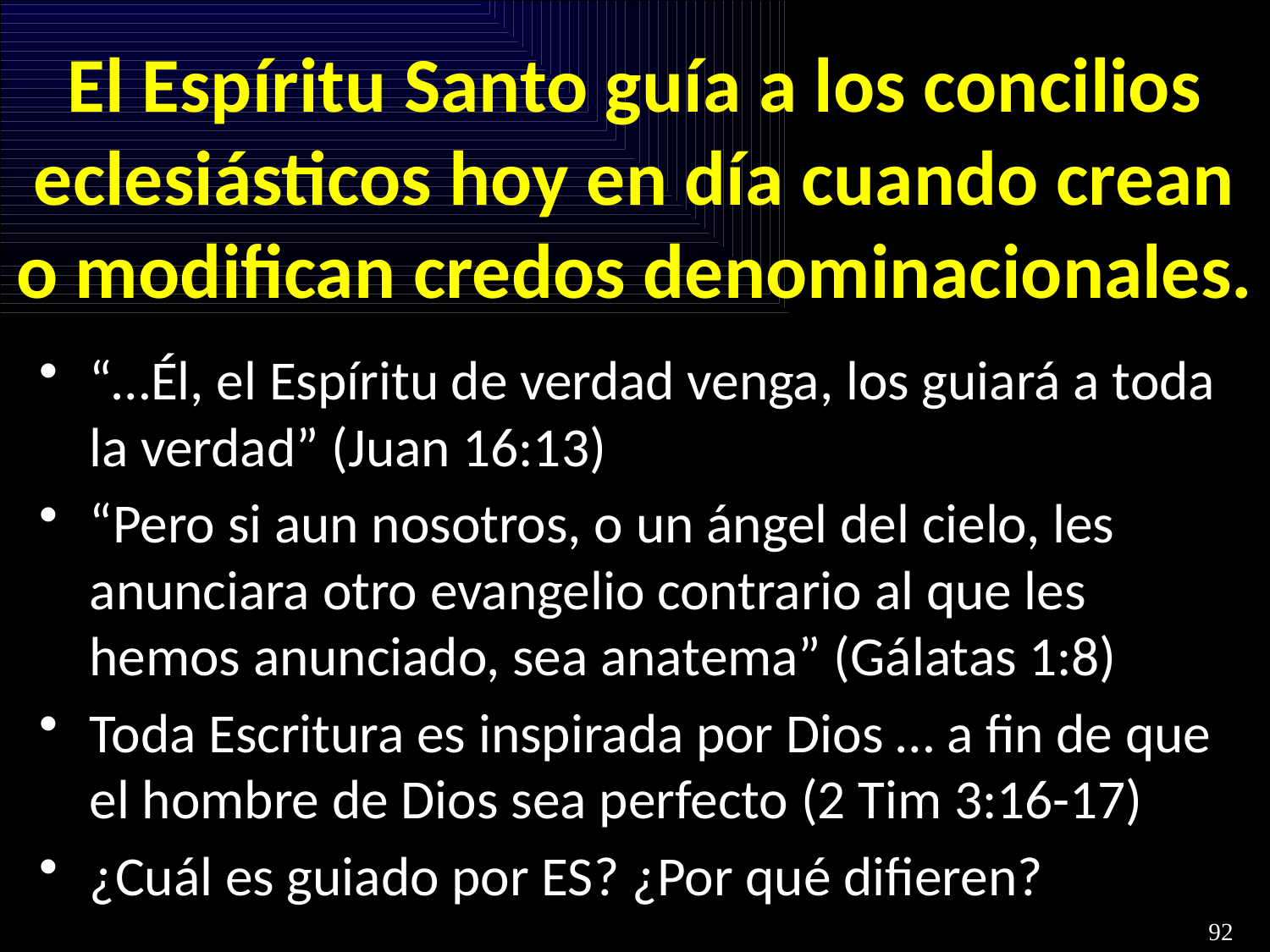

# El Espíritu Santo guía a los concilios eclesiásticos hoy en día cuando crean o modifican credos denominacionales.
“…Él, el Espíritu de verdad venga, los guiará a toda la verdad” (Juan 16:13)
“Pero si aun nosotros, o un ángel del cielo, les anunciara otro evangelio contrario al que les hemos anunciado, sea anatema” (Gálatas 1:8)
Toda Escritura es inspirada por Dios … a fin de que el hombre de Dios sea perfecto (2 Tim 3:16-17)
¿Cuál es guiado por ES? ¿Por qué difieren?
92